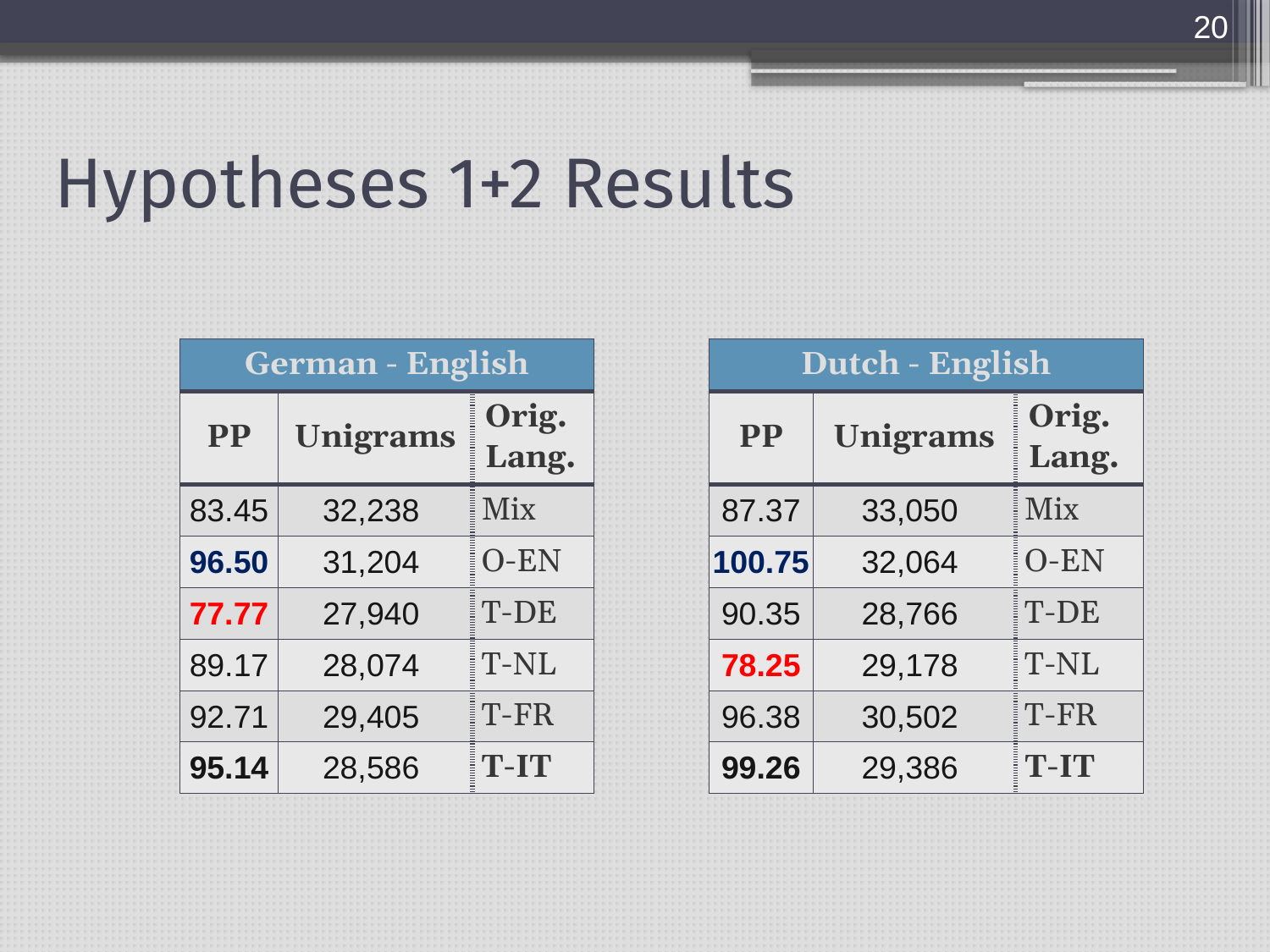

20
# Hypotheses 1+2 Results
| German - English |  |  |
| --- | --- | --- |
| PP | Unigrams | Orig. Lang. |
| 83.45 | 32,238 | Mix |
| 96.50 | 31,204 | O-EN |
| 77.77 | 27,940 | T-DE |
| 89.17 | 28,074 | T-NL |
| 92.71 | 29,405 | T-FR |
| 95.14 | 28,586 | T-IT |
| Dutch - English |  |  |
| --- | --- | --- |
| PP | Unigrams | Orig. Lang. |
| 87.37 | 33,050 | Mix |
| 100.75 | 32,064 | O-EN |
| 90.35 | 28,766 | T-DE |
| 78.25 | 29,178 | T-NL |
| 96.38 | 30,502 | T-FR |
| 99.26 | 29,386 | T-IT |